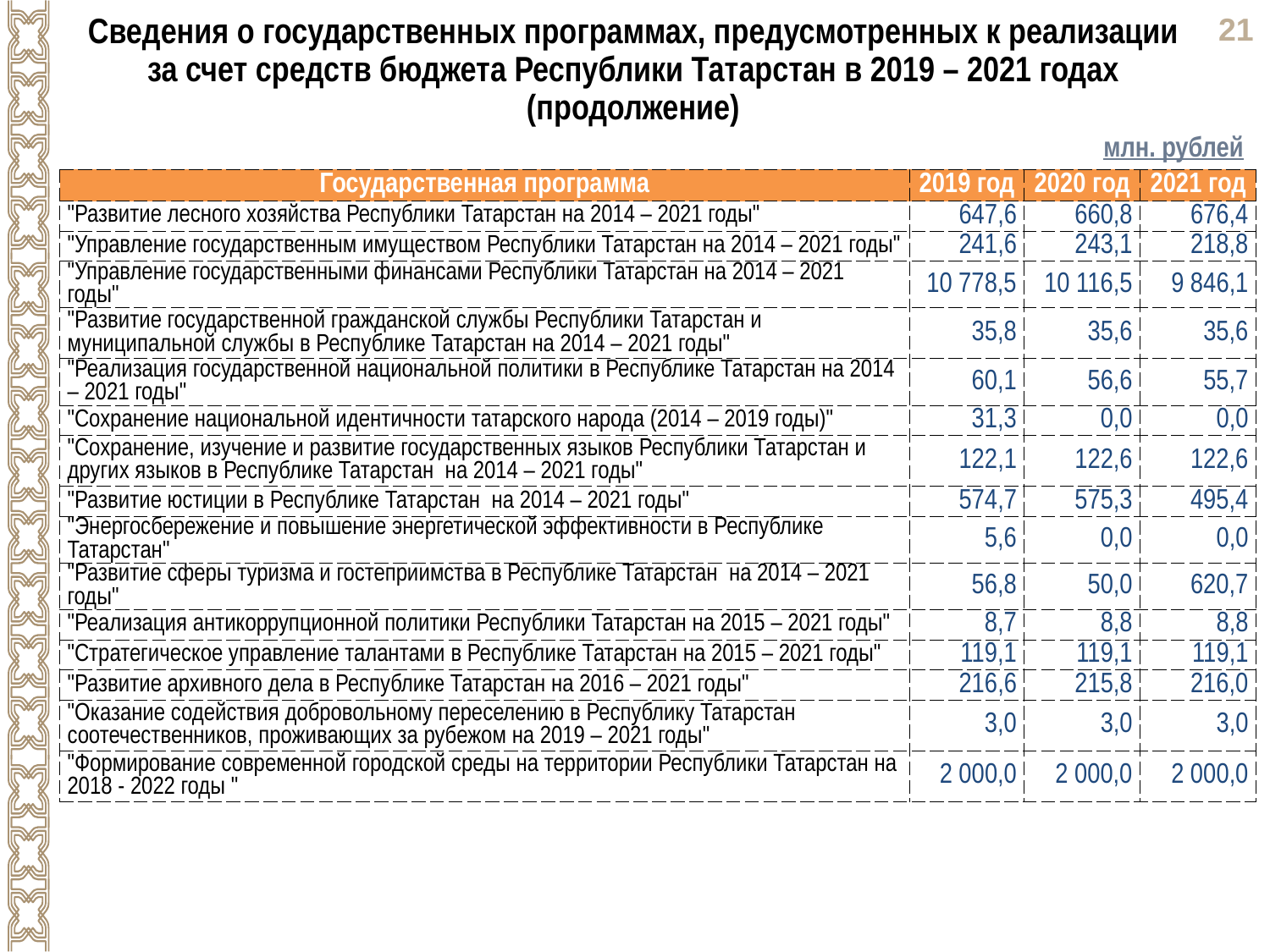

Сведения о государственных программах, предусмотренных к реализации за счет средств бюджета Республики Татарстан в 2019 – 2021 годах (продолжение)
млн. рублей
| Государственная программа | 2019 год | 2020 год | 2021 год |
| --- | --- | --- | --- |
| "Развитие лесного хозяйства Республики Татарстан на 2014 – 2021 годы" | 647,6 | 660,8 | 676,4 |
| "Управление государственным имуществом Республики Татарстан на 2014 – 2021 годы" | 241,6 | 243,1 | 218,8 |
| "Управление государственными финансами Республики Татарстан на 2014 – 2021 годы" | 10 778,5 | 10 116,5 | 9 846,1 |
| "Развитие государственной гражданской службы Республики Татарстан и муниципальной службы в Республике Татарстан на 2014 – 2021 годы" | 35,8 | 35,6 | 35,6 |
| "Реализация государственной национальной политики в Республике Татарстан на 2014 – 2021 годы" | 60,1 | 56,6 | 55,7 |
| "Сохранение национальной идентичности татарского народа (2014 – 2019 годы)" | 31,3 | 0,0 | 0,0 |
| "Сохранение, изучение и развитие государственных языков Республики Татарстан и других языков в Республике Татарстан на 2014 – 2021 годы" | 122,1 | 122,6 | 122,6 |
| "Развитие юстиции в Республике Татарстан на 2014 – 2021 годы" | 574,7 | 575,3 | 495,4 |
| "Энергосбережение и повышение энергетической эффективности в Республике Татарстан" | 5,6 | 0,0 | 0,0 |
| "Развитие сферы туризма и гостеприимства в Республике Татарстан на 2014 – 2021 годы" | 56,8 | 50,0 | 620,7 |
| "Реализация антикоррупционной политики Республики Татарстан на 2015 – 2021 годы" | 8,7 | 8,8 | 8,8 |
| "Стратегическое управление талантами в Республике Татарстан на 2015 – 2021 годы" | 119,1 | 119,1 | 119,1 |
| "Развитие архивного дела в Республике Татарстан на 2016 – 2021 годы" | 216,6 | 215,8 | 216,0 |
| "Оказание содействия добровольному переселению в Республику Татарстан соотечественников, проживающих за рубежом на 2019 – 2021 годы" | 3,0 | 3,0 | 3,0 |
| "Формирование современной городской среды на территории Республики Татарстан на 2018 - 2022 годы " | 2 000,0 | 2 000,0 | 2 000,0 |